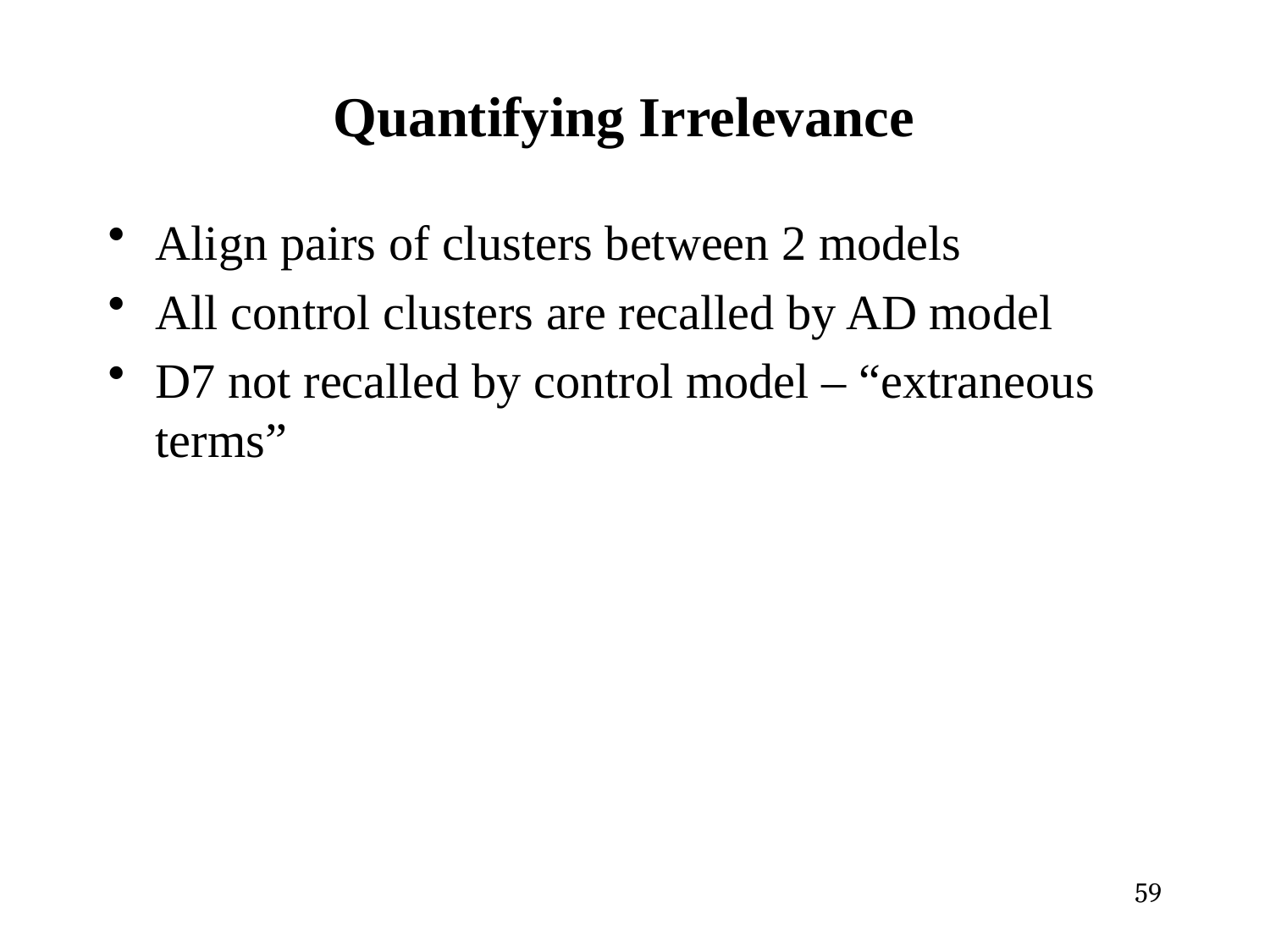

# Quantifying Irrelevance
Align pairs of clusters between 2 models
All control clusters are recalled by AD model
D7 not recalled by control model – “extraneous terms”
59